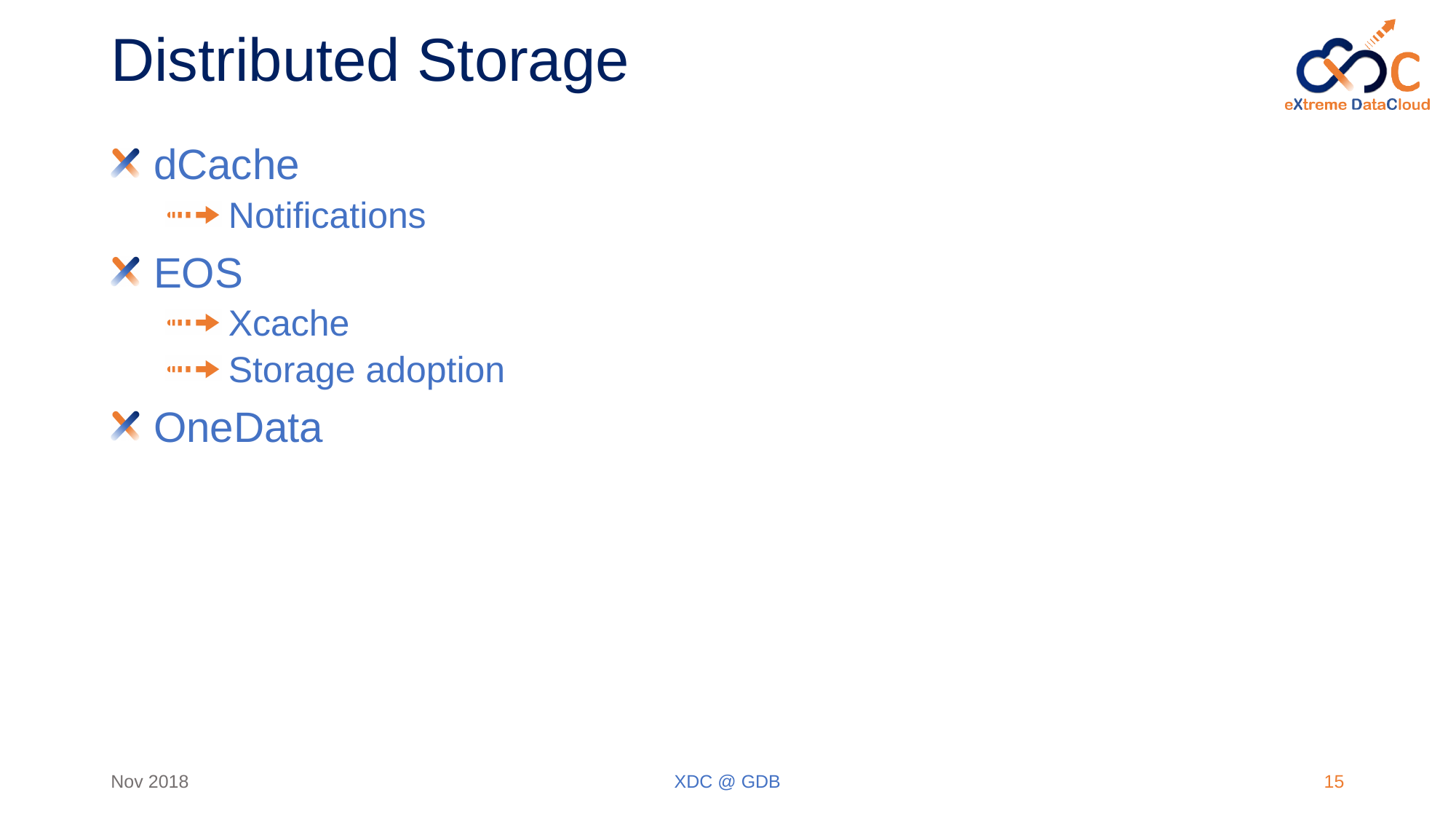

# Distributed Storage
dCache
Notifications
EOS
Xcache
Storage adoption
OneData

Nov 2018
XDC @ GDB
15